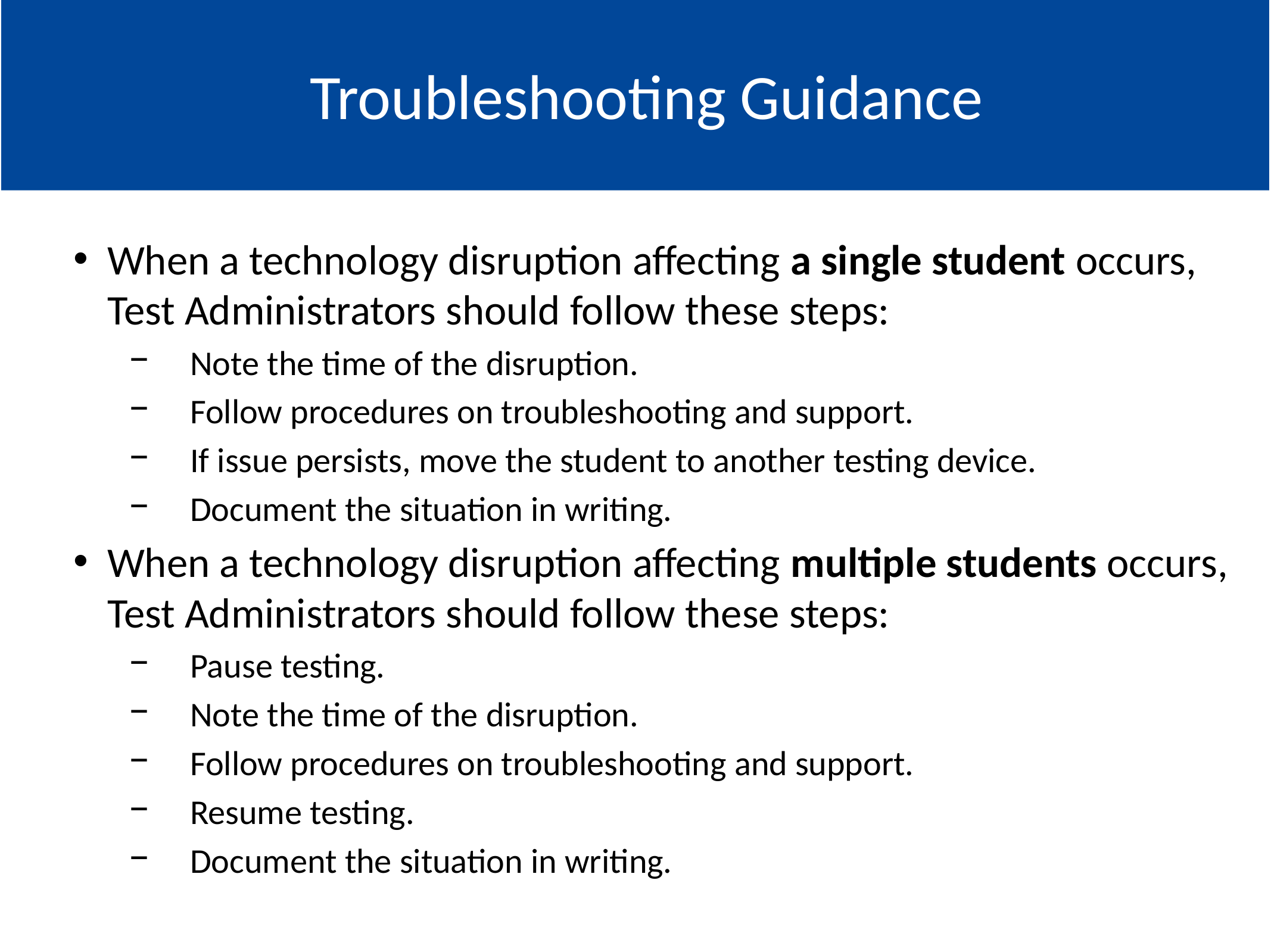

#
Go to: Topics
Troubleshooting Guidance

When a technology disruption affecting a single student occurs, Test Administrators should follow these steps:
Note the time of the disruption.
Follow procedures on troubleshooting and support.
If issue persists, move the student to another testing device.
Document the situation in writing.
When a technology disruption affecting multiple students occurs, Test Administrators should follow these steps:
Pause testing.
Note the time of the disruption.
Follow procedures on troubleshooting and support.
Resume testing.
Document the situation in writing.